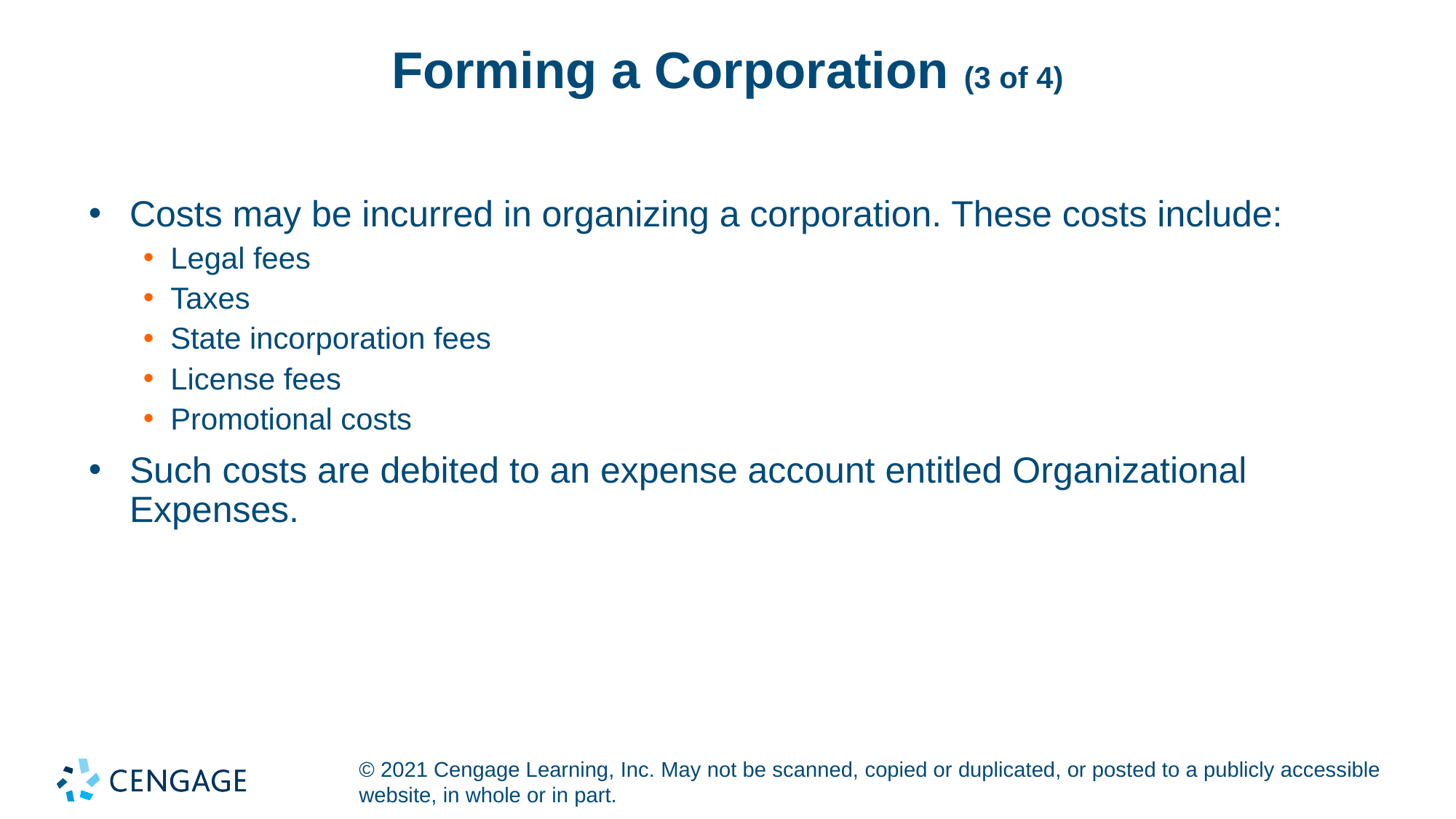

# Forming a Corporation (3 of 4)
Costs may be incurred in organizing a corporation. These costs include:
Legal fees
Taxes
State incorporation fees
License fees
Promotional costs
Such costs are debited to an expense account entitled Organizational Expenses.